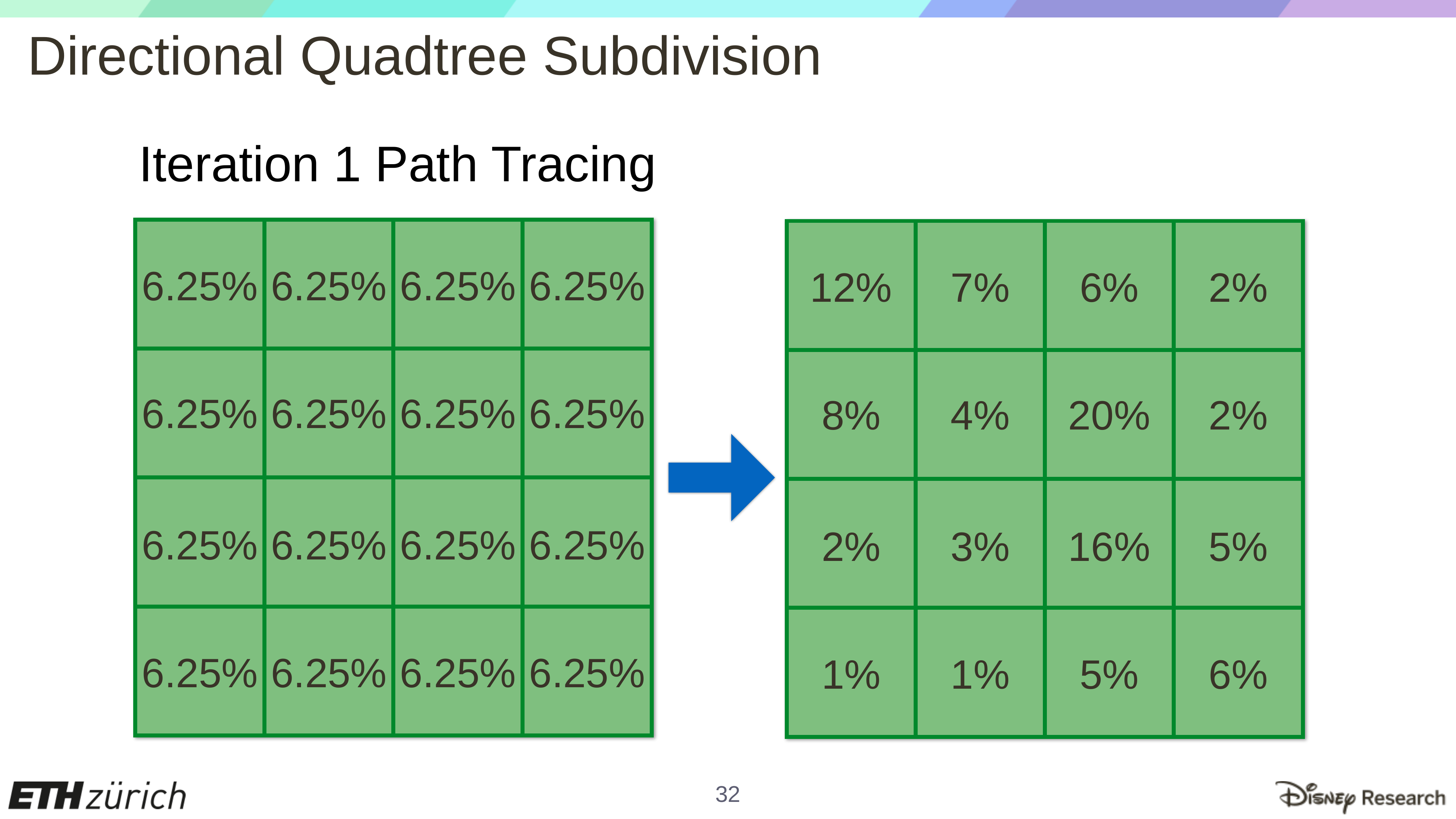

# Directional Quadtree Subdivision

Iteration 1 Path Tracing

6.25%
6.25%
6.25%
6.25%
6.25%
6.25%
6.25%
6.25%
6.25%
6.25%
6.25%
6.25%
6.25%
6.25%
6.25%
6.25%

12%
7%
6%
2%
8%
4%
20%
2%
2%
3%
16%
5%
1%
1%
5%
6%

32